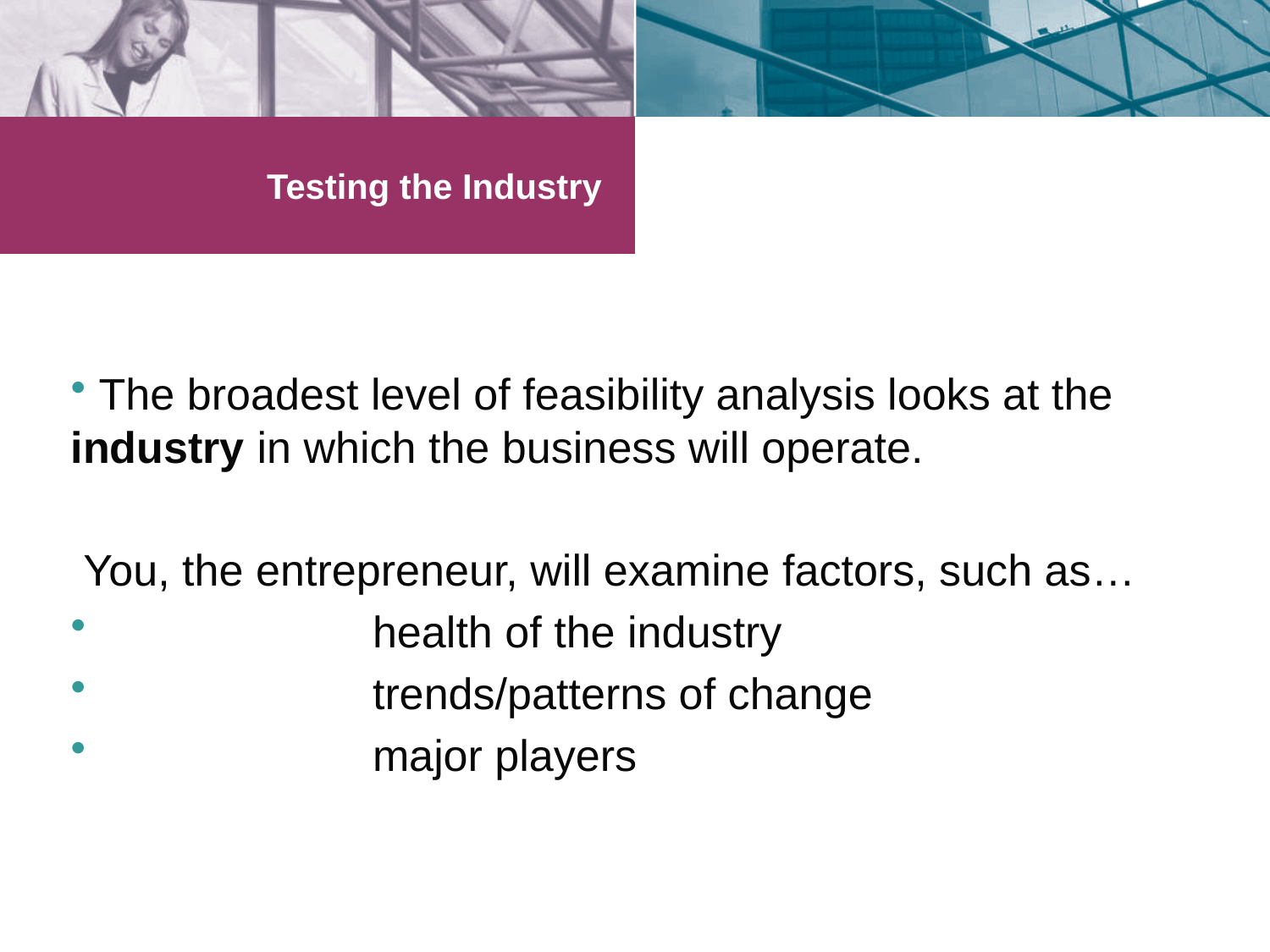

# Testing the Industry
 The broadest level of feasibility analysis looks at the industry in which the business will operate.

 You, the entrepreneur, will examine factors, such as…
		health of the industry
		trends/patterns of change
		major players